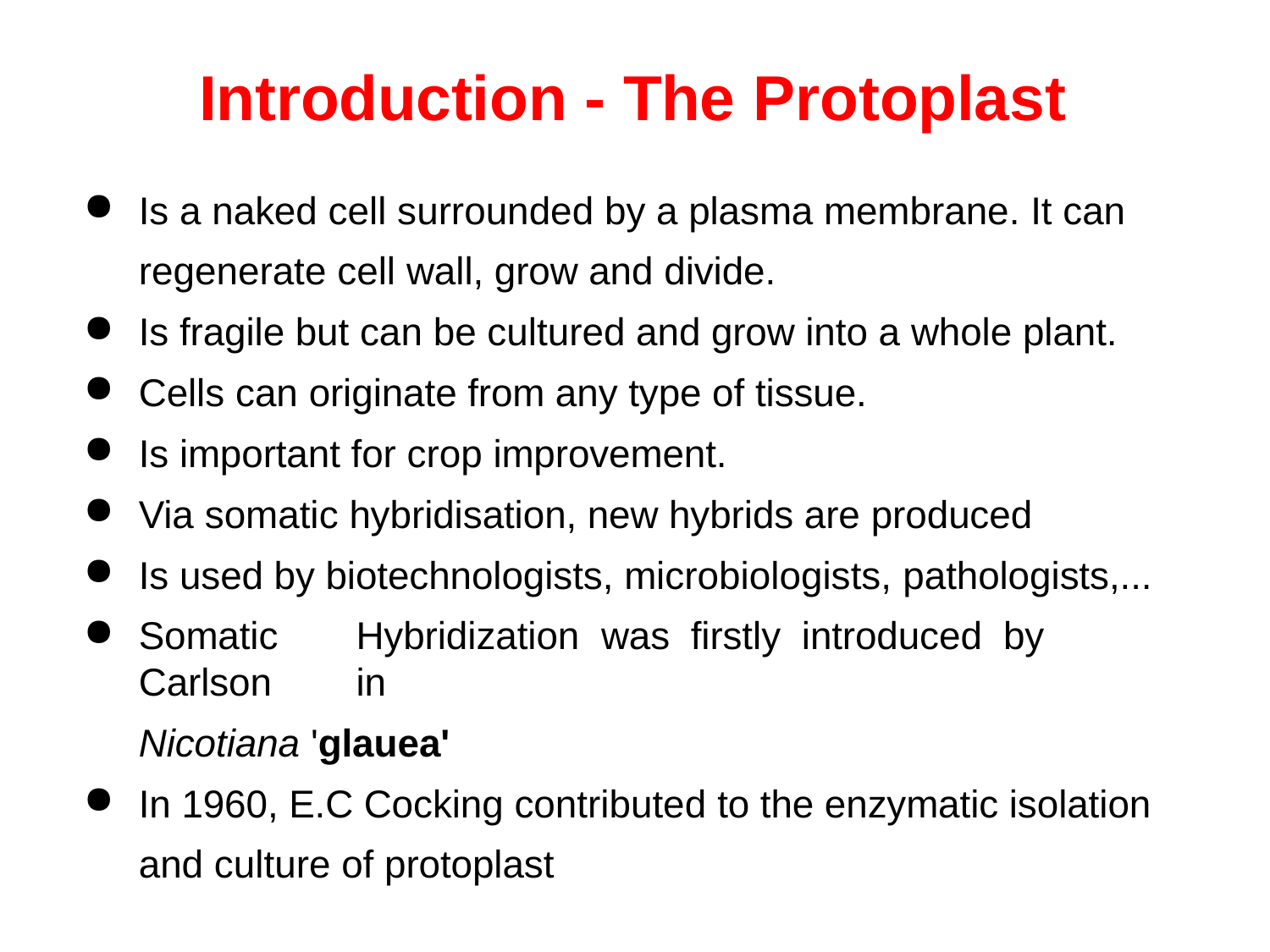

# Introduction - The Protoplast
Is a naked cell surrounded by a plasma membrane. It can  regenerate cell wall, grow and divide.
Is fragile but can be cultured and grow into a whole plant.
Cells can originate from any type of tissue.
Is important for crop improvement.
Via somatic hybridisation, new hybrids are produced
Is used by biotechnologists, microbiologists, pathologists,...
Somatic	Hybridization	was	firstly	introduced	by	Carlson	in
Nicotiana 'glauea'
In 1960, E.C Cocking contributed to the enzymatic isolation  and culture of protoplast